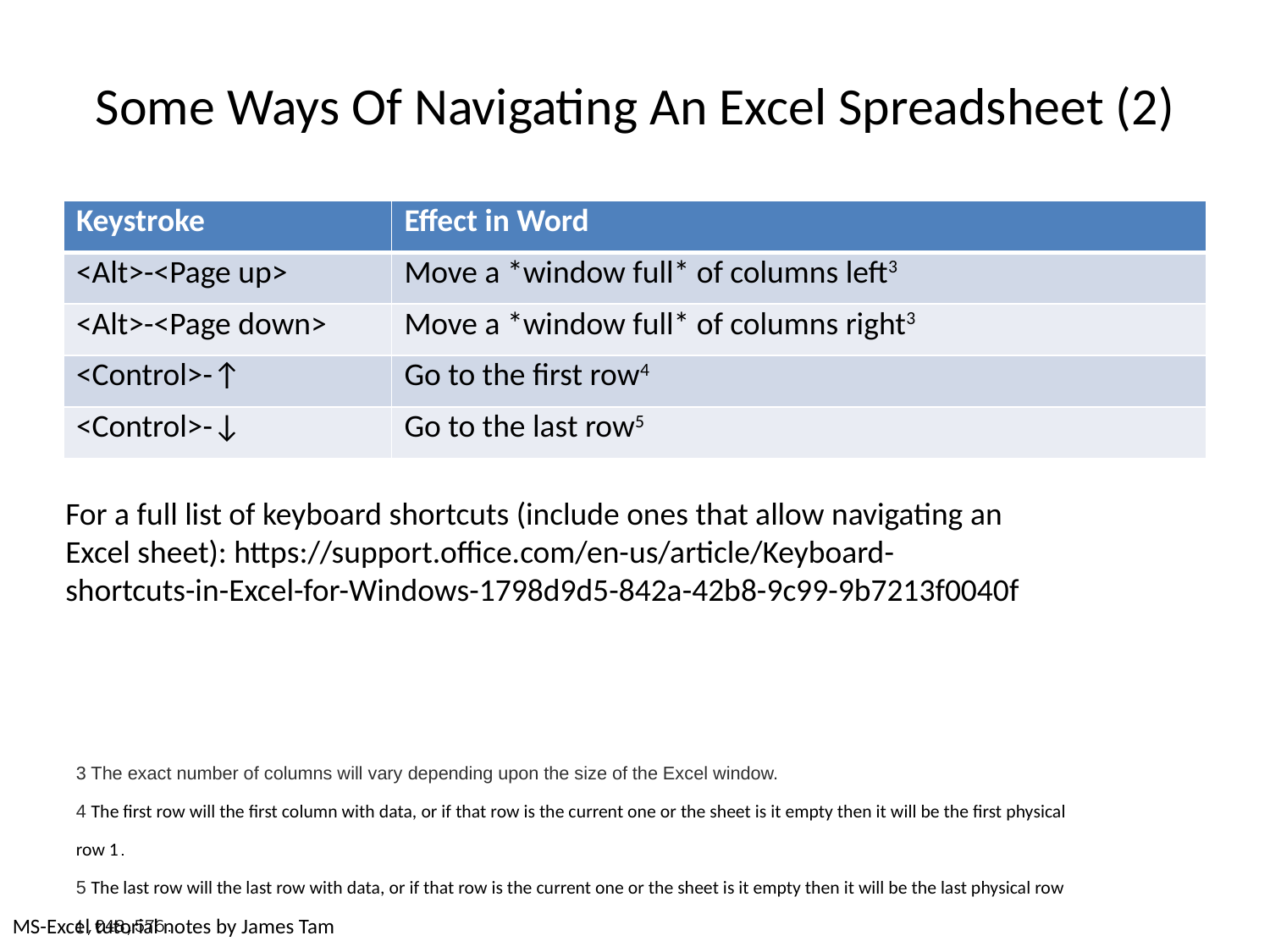

# Some Ways Of Navigating An Excel Spreadsheet (2)
| Keystroke | Effect in Word |
| --- | --- |
| <Alt>-<Page up> | Move a \*window full\* of columns left3 |
| <Alt>-<Page down> | Move a \*window full\* of columns right3 |
| <Control>-↑ | Go to the first row4 |
| <Control>-↓ | Go to the last row5 |
For a full list of keyboard shortcuts (include ones that allow navigating an Excel sheet): https://support.office.com/en-us/article/Keyboard-shortcuts-in-Excel-for-Windows-1798d9d5-842a-42b8-9c99-9b7213f0040f
3 The exact number of columns will vary depending upon the size of the Excel window.
4 The first row will the first column with data, or if that row is the current one or the sheet is it empty then it will be the first physical row 1.
5 The last row will the last row with data, or if that row is the current one or the sheet is it empty then it will be the last physical row 1,048,576.